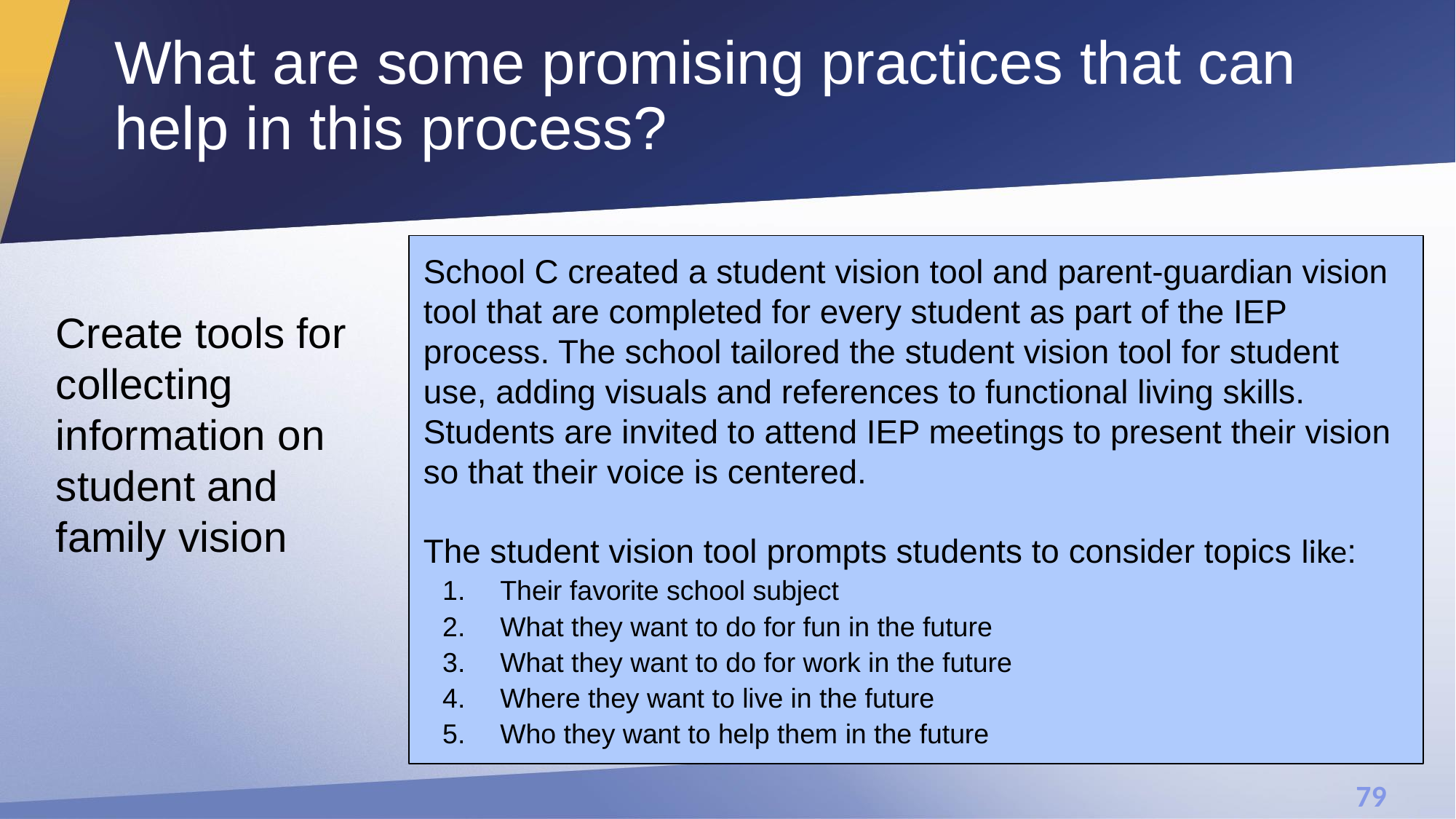

# What are some promising practices that can help in this process?
School C created a student vision tool and parent-guardian vision tool that are completed for every student as part of the IEP process. The school tailored the student vision tool for student use, adding visuals and references to functional living skills. Students are invited to attend IEP meetings to present their vision so that their voice is centered.

The student vision tool prompts students to consider topics like:
Their favorite school subject
What they want to do for fun in the future
What they want to do for work in the future
Where they want to live in the future
Who they want to help them in the future
Create tools for collecting information on student and family vision